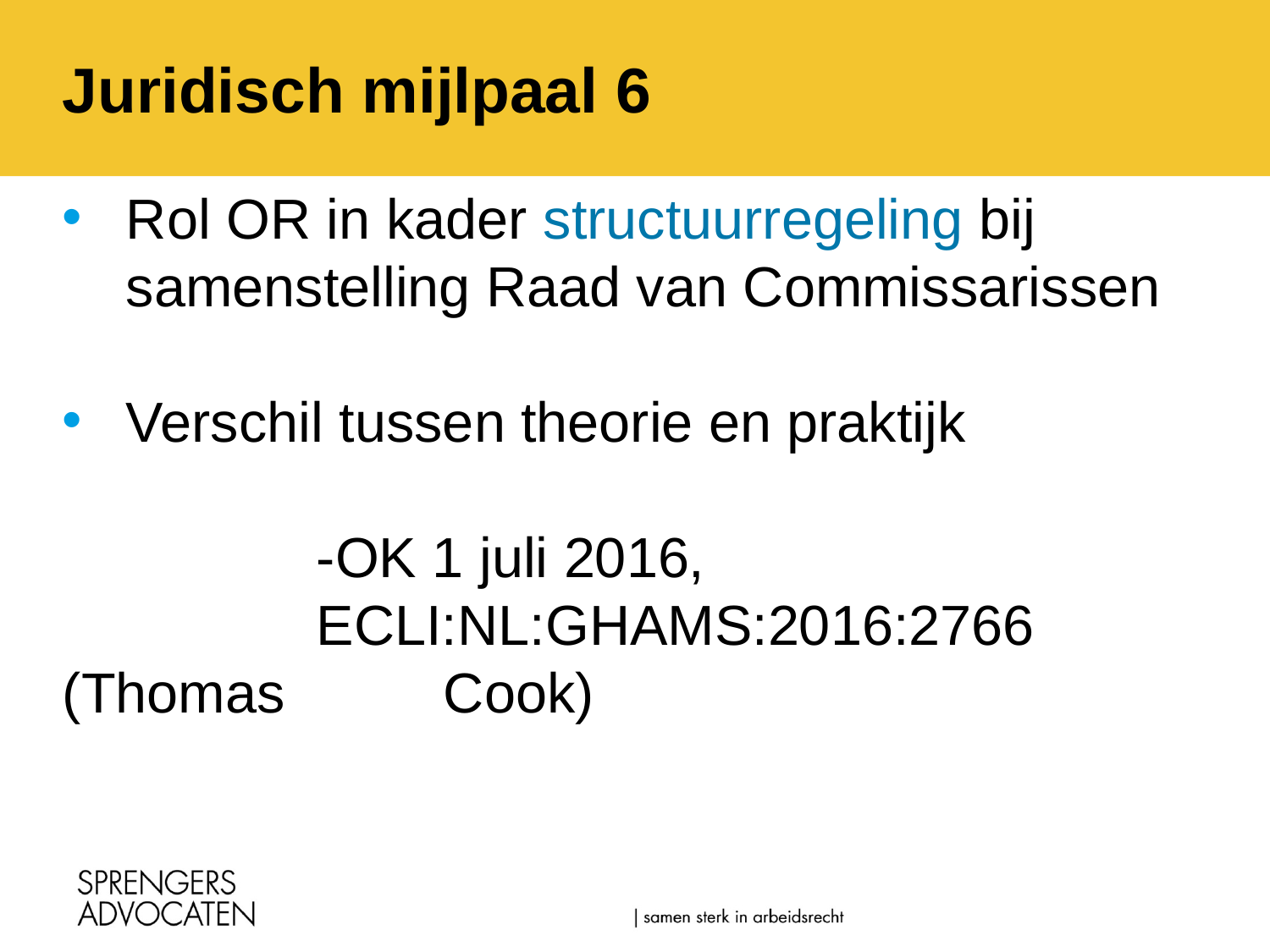

# Juridisch mijlpaal 6
Rol OR in kader structuurregeling bij samenstelling Raad van Commissarissen

Verschil tussen theorie en praktijk

		-OK 1 juli 2016, 						ECLI:NL:GHAMS:2016:2766 (Thomas 		Cook)